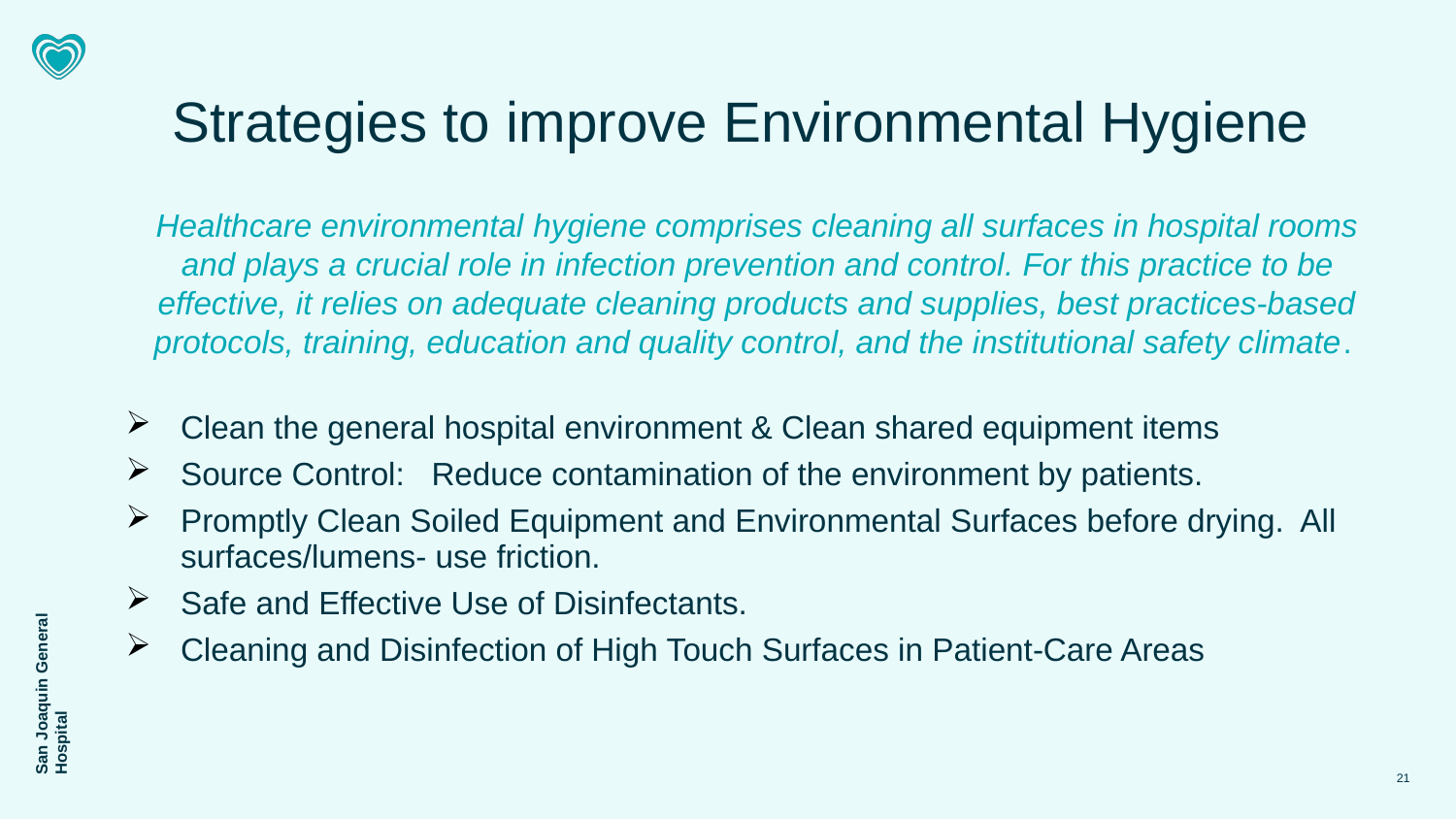

Strategies to improve Environmental Hygiene
Healthcare environmental hygiene comprises cleaning all surfaces in hospital rooms and plays a crucial role in infection prevention and control. For this practice to be effective, it relies on adequate cleaning products and supplies, best practices-based protocols, training, education and quality control, and the institutional safety climate.

Clean the general hospital environment & Clean shared equipment items
Source Control:   Reduce contamination of the environment by patients.
Promptly Clean Soiled Equipment and Environmental Surfaces before drying.  All surfaces/lumens- use friction.
Safe and Effective Use of Disinfectants.
Cleaning and Disinfection of High Touch Surfaces in Patient-Care Areas

21